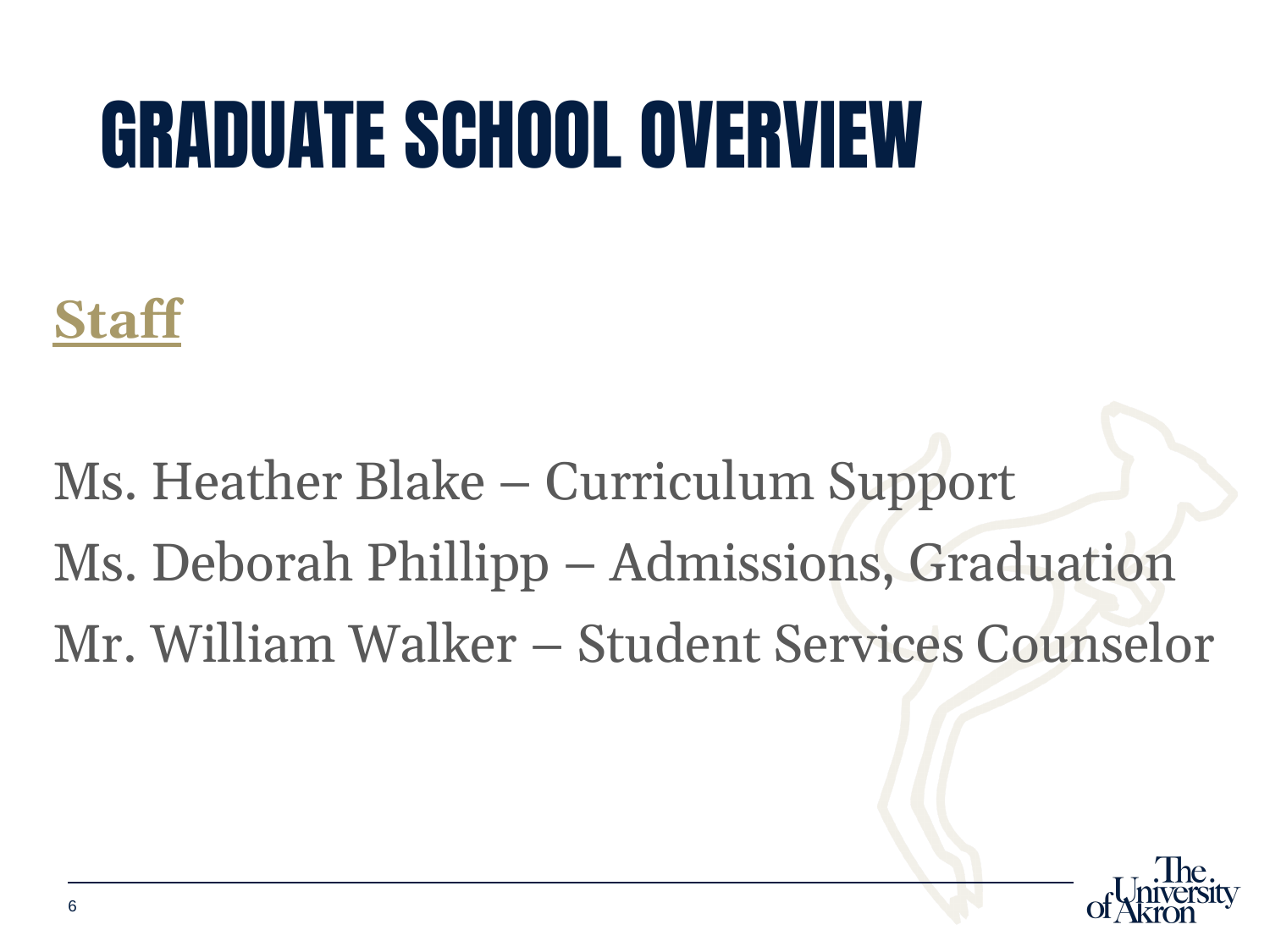

# Graduate school overview

Staff

Ms. Heather Blake – Curriculum Support
Ms. Deborah Phillipp – Admissions, Graduation
Mr. William Walker – Student Services Counselor